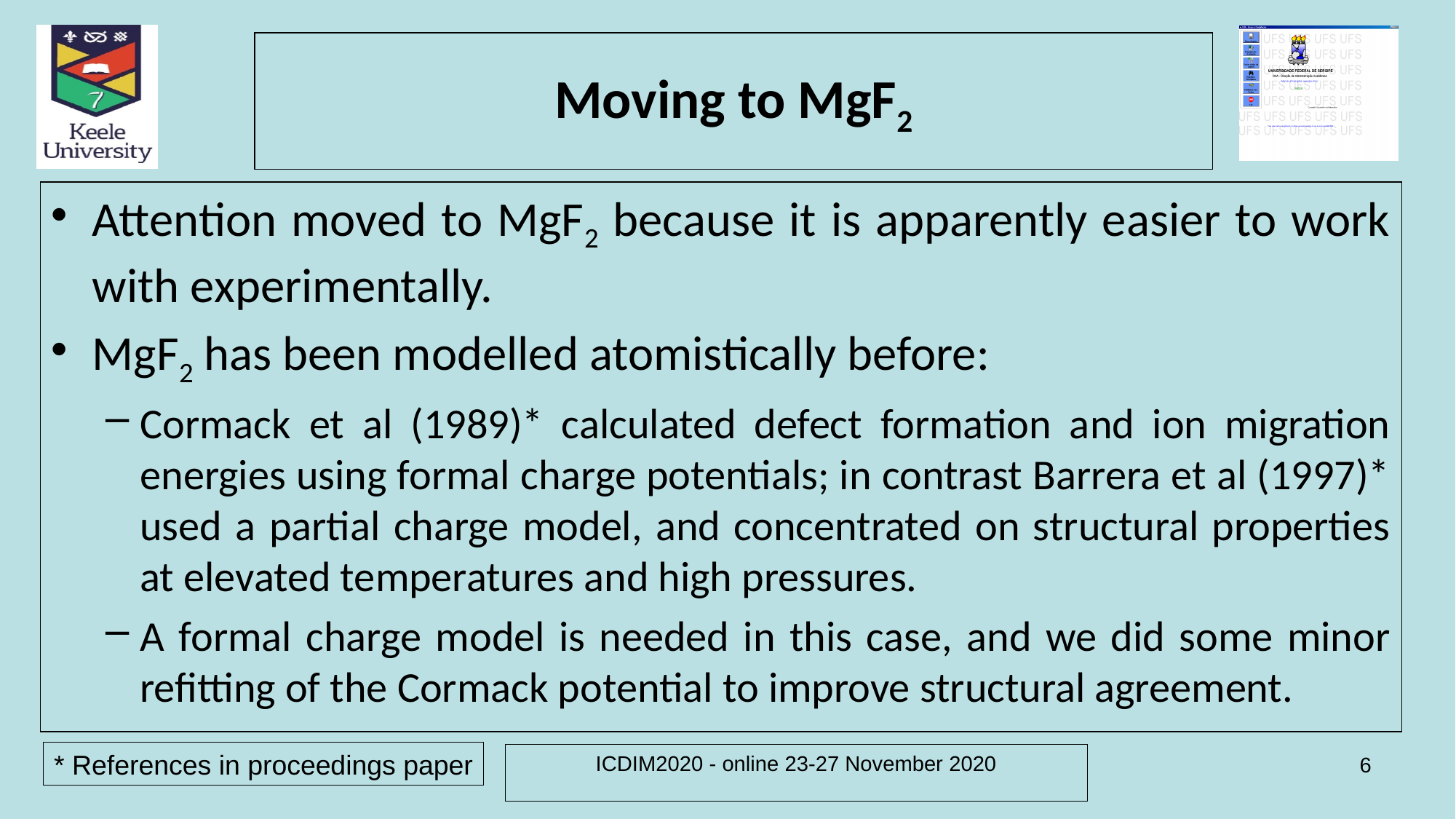

# Moving to MgF2
Attention moved to MgF2 because it is apparently easier to work with experimentally.
MgF2 has been modelled atomistically before:
Cormack et al (1989)* calculated defect formation and ion migration energies using formal charge potentials; in contrast Barrera et al (1997)* used a partial charge model, and concentrated on structural properties at elevated temperatures and high pressures.
A formal charge model is needed in this case, and we did some minor refitting of the Cormack potential to improve structural agreement.
* References in proceedings paper
ICDIM2020 - online 23-27 November 2020
6